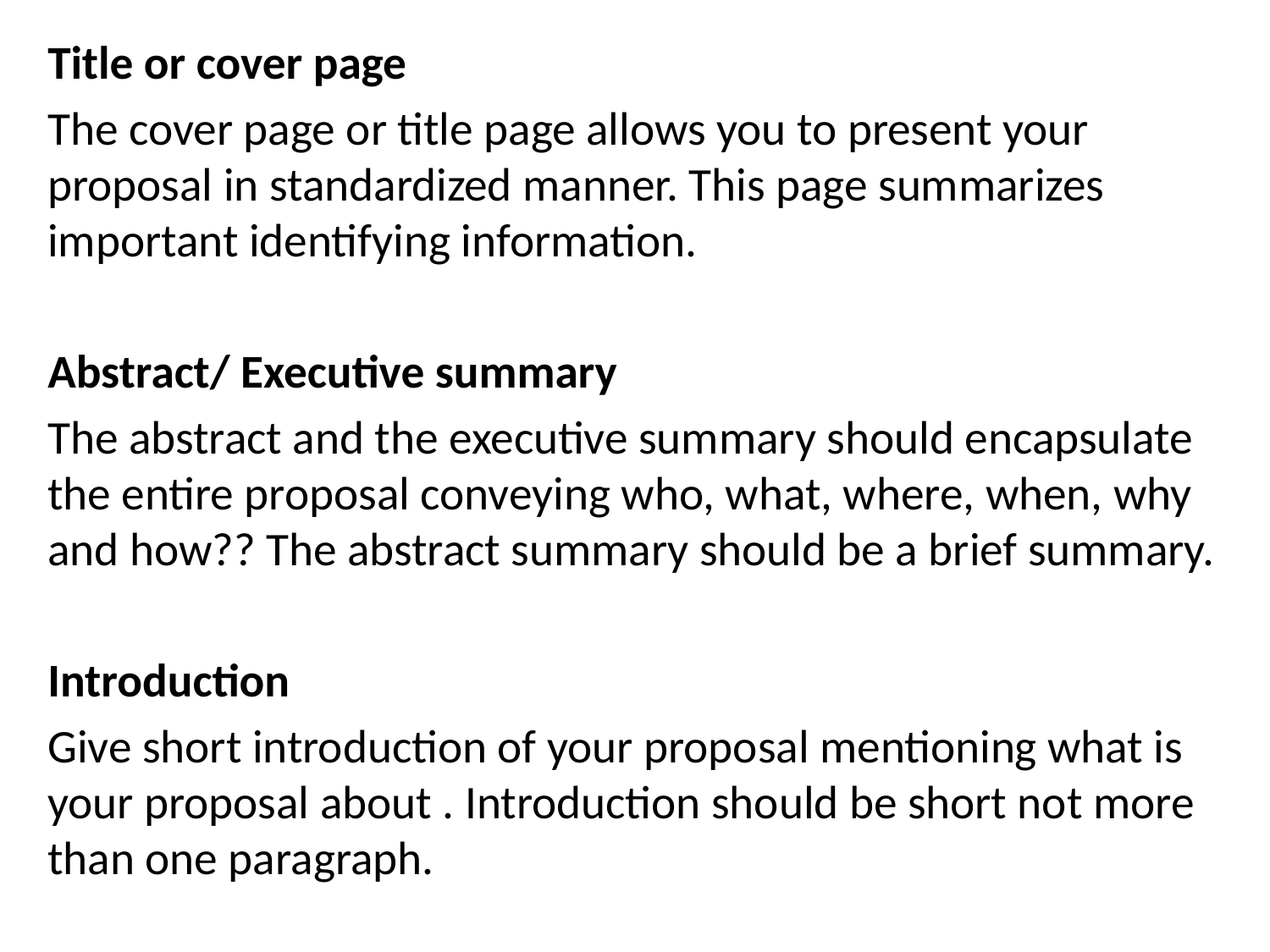

Title or cover page
The cover page or title page allows you to present your proposal in standardized manner. This page summarizes important identifying information.

Abstract/ Executive summary
The abstract and the executive summary should encapsulate the entire proposal conveying who, what, where, when, why and how?? The abstract summary should be a brief summary.

Introduction
Give short introduction of your proposal mentioning what is your proposal about . Introduction should be short not more than one paragraph.